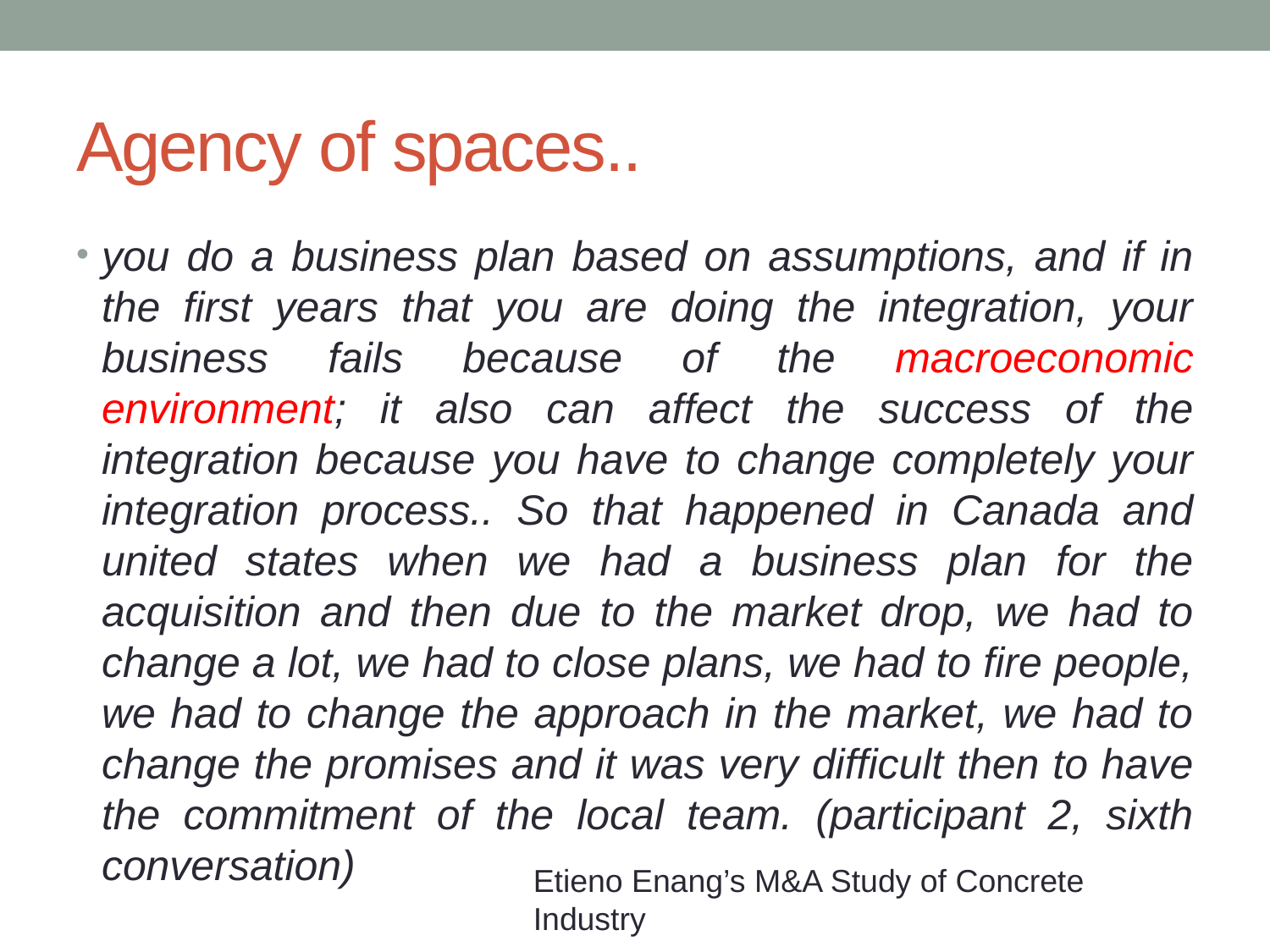

# Agency of spaces..
you do a business plan based on assumptions, and if in the first years that you are doing the integration, your business fails because of the macroeconomic environment; it also can affect the success of the integration because you have to change completely your integration process.. So that happened in Canada and united states when we had a business plan for the acquisition and then due to the market drop, we had to change a lot, we had to close plans, we had to fire people, we had to change the approach in the market, we had to change the promises and it was very difficult then to have the commitment of the local team. (participant 2, sixth conversation)

Etieno Enang’s M&A Study of Concrete Industry